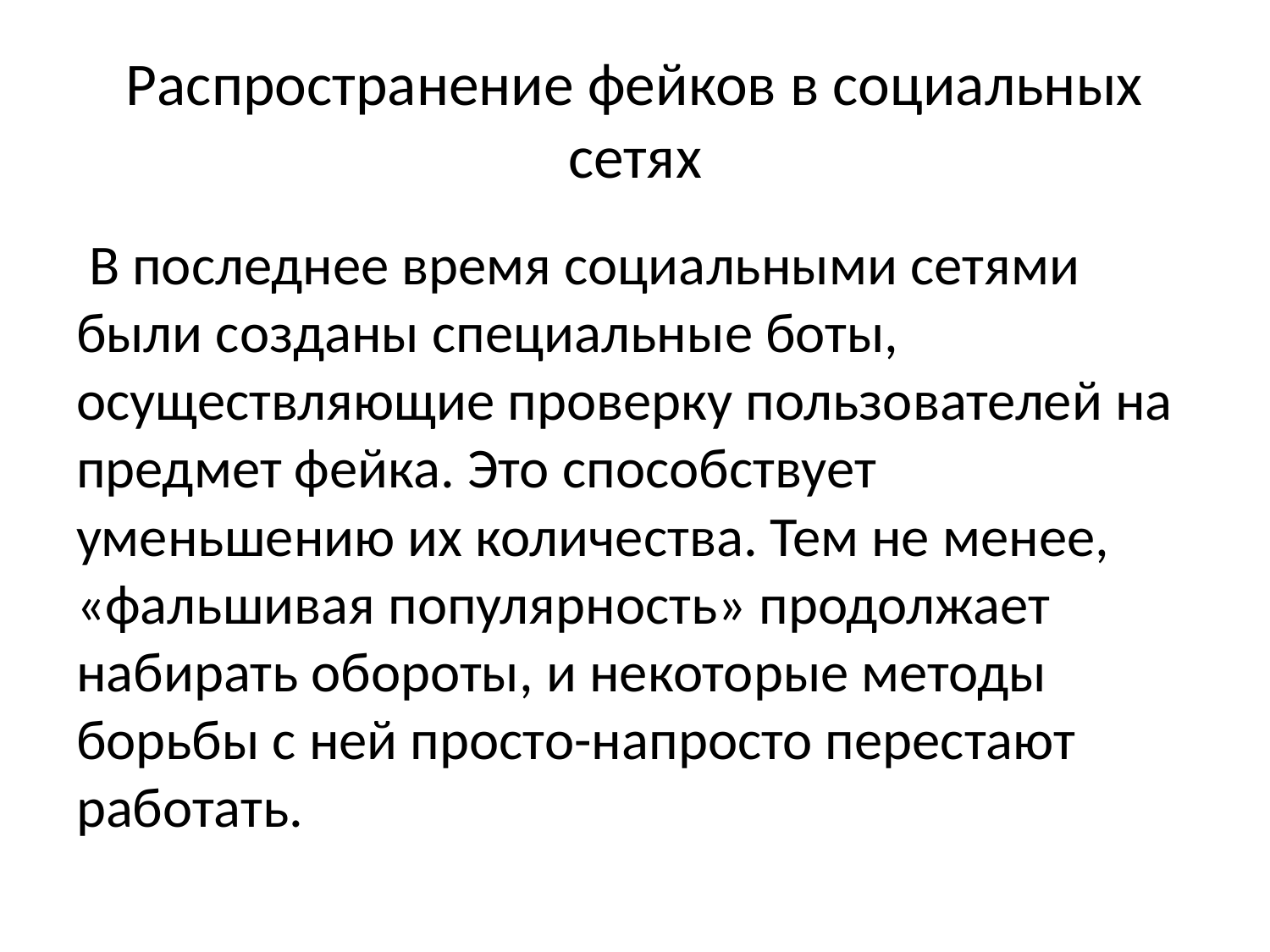

# Распространение фейков в социальных сетях
 В последнее время социальными сетями были созданы специальные боты, осуществляющие проверку пользователей на предмет фейка. Это способствует уменьшению их количества. Тем не менее, «фальшивая популярность» продолжает набирать обороты, и некоторые методы борьбы с ней просто-напросто перестают работать.